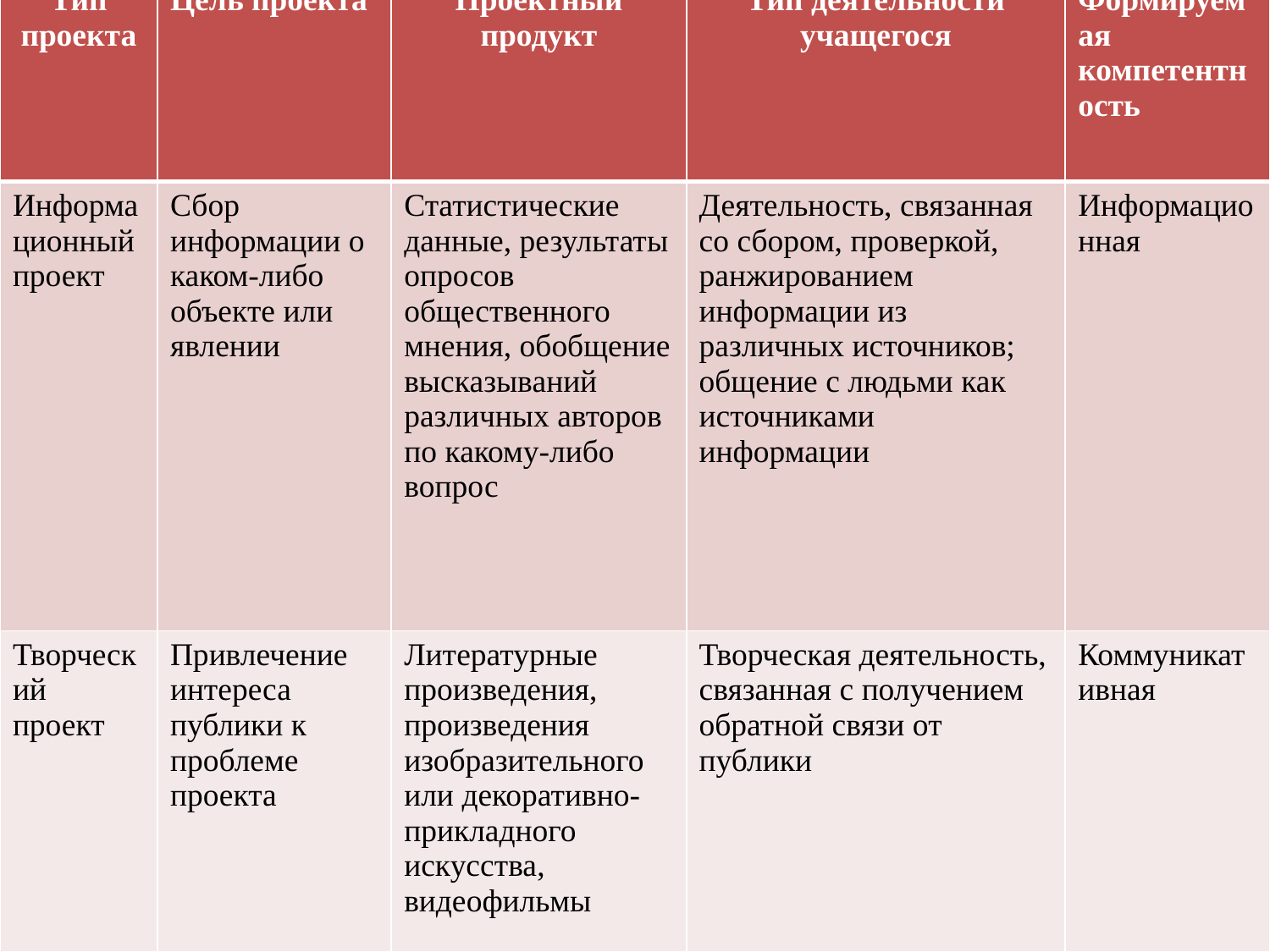

| Тип проекта | Цель проекта | Проектный продукт | Тип деятельности учащегося | Формируемая компетентность |
| --- | --- | --- | --- | --- |
| Информационный проект | Сбор информации о каком-либо объекте или явлении | Статистические данные, результаты опросов общественного мнения, обобщение высказываний различных авторов по какому-либо вопрос | Деятельность, связанная со сбором, проверкой, ранжированием информации из различных источников; общение с людьми как источниками информации | Информационная |
| Творческий проект | Привлечение интереса публики к проблеме проекта | Литературные произведения, произведения изобразительного или декоративно-прикладного искусства, видеофильмы | Творческая деятельность, связанная с получением обратной связи от публики | Коммуникативная |